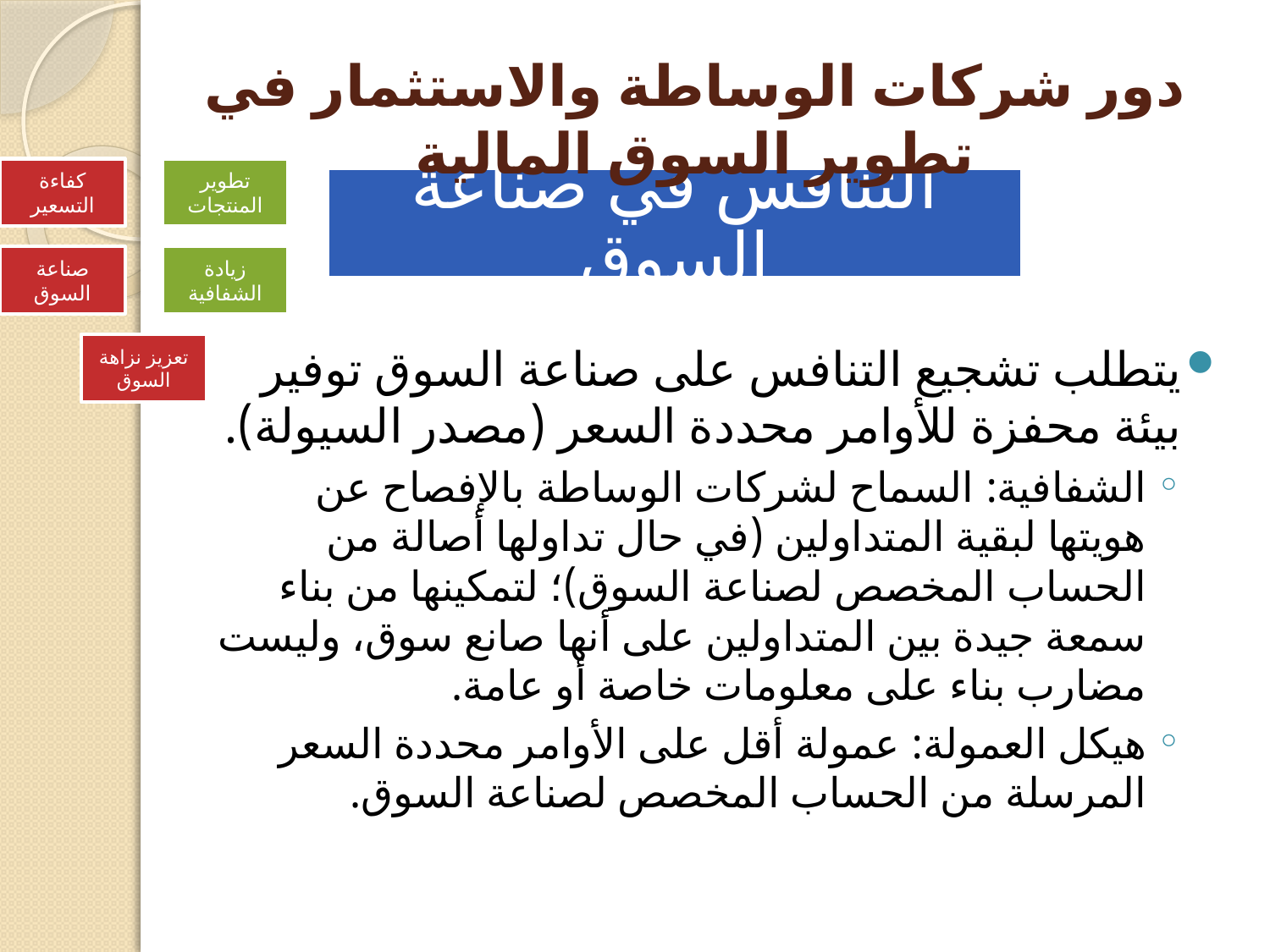

# دور شركات الوساطة والاستثمار في تطوير السوق المالية
زيادة الشفافية
تعزيز نزاهة السوق
صناعة السوق
كفاءة التسعير
تطوير المنتجات

التنافس في صناعة السوق

يتطلب تشجيع التنافس على صناعة السوق توفير بيئة محفزة للأوامر محددة السعر (مصدر السيولة).
الشفافية: السماح لشركات الوساطة بالإفصاح عن هويتها لبقية المتداولين (في حال تداولها أصالة من الحساب المخصص لصناعة السوق)؛ لتمكينها من بناء سمعة جيدة بين المتداولين على أنها صانع سوق، وليست مضارب بناء على معلومات خاصة أو عامة.
هيكل العمولة: عمولة أقل على الأوامر محددة السعر المرسلة من الحساب المخصص لصناعة السوق.